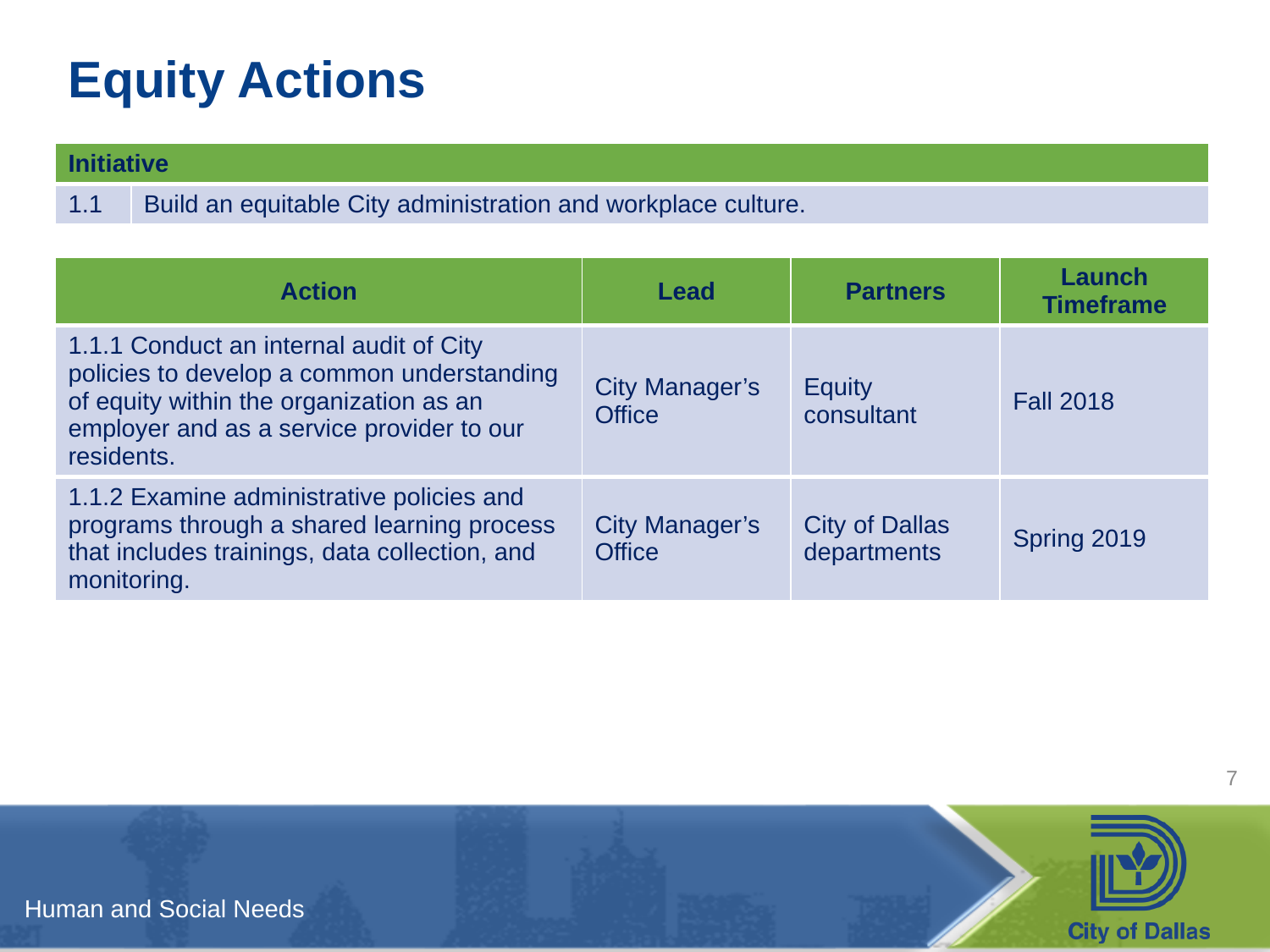

# Equity Actions
| Initiative |  |
| --- | --- |
| 1.1 | Build an equitable City administration and workplace culture. |
| Action | Lead | Partners | Launch Timeframe |
| --- | --- | --- | --- |
| 1.1.1 Conduct an internal audit of City policies to develop a common understanding of equity within the organization as an employer and as a service provider to our residents. | City Manager’s Office | Equity consultant | Fall 2018 |
| 1.1.2 Examine administrative policies and programs through a shared learning process that includes trainings, data collection, and monitoring. | City Manager’s Office | City of Dallas departments | Spring 2019 |
7
Human and Social Needs